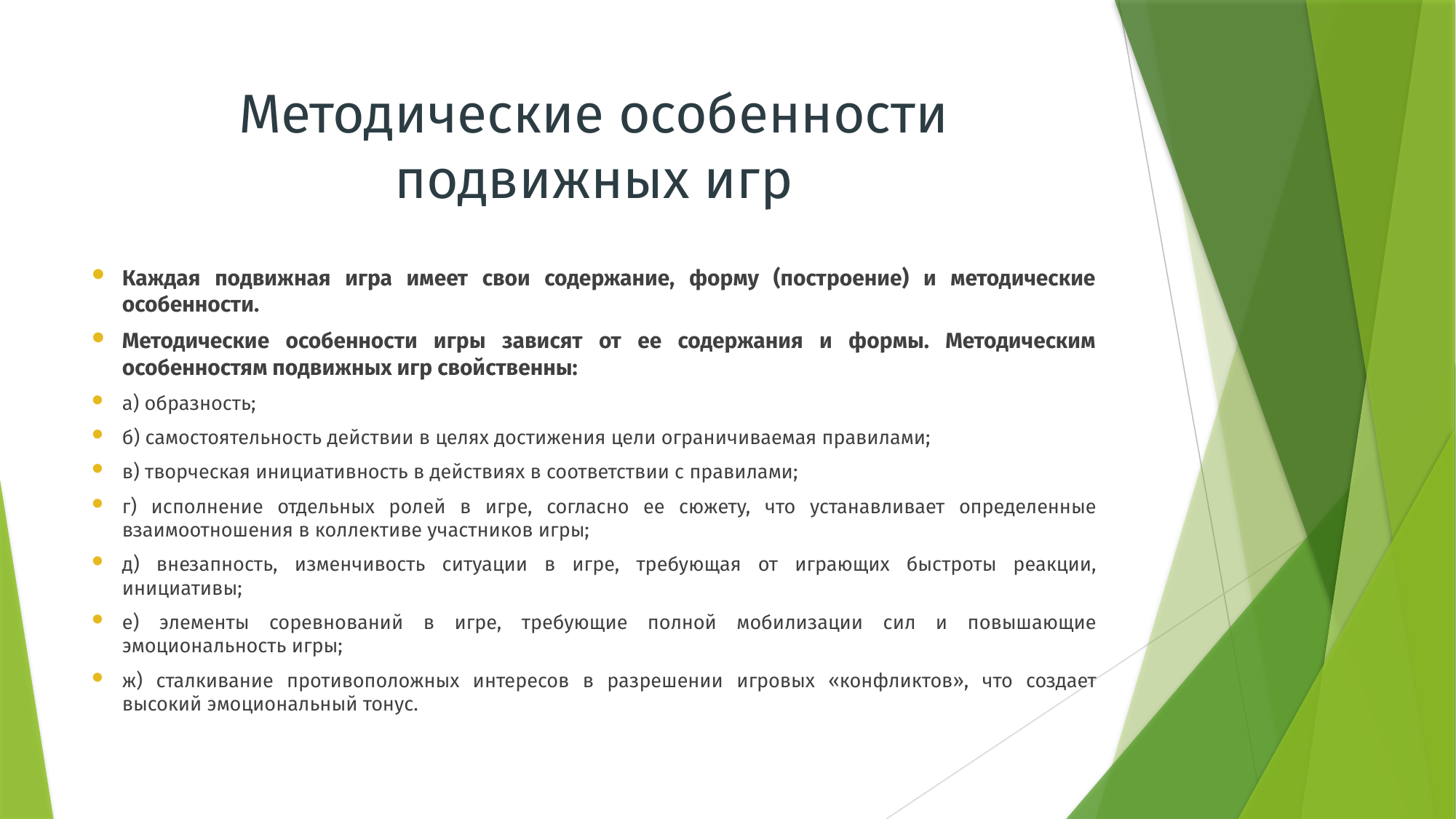

# Методические особенности подвижных игр
Каждая подвижная игра имеет свои содержание, форму (построение) и методические особенности.
Методические особенности игры зависят от ее содержания и формы. Методическим особенностям подвижных игр свойственны:
а) образность;
б) самостоятельность действии в целях достижения цели ограничиваемая правилами;
в) творческая инициативность в действиях в соответствии с правилами;
г) исполнение отдельных ролей в игре, согласно ее сюжету, что устанавливает определенные взаимоотношения в коллективе участников игры;
д) внезапность, изменчивость ситуации в игре, требующая от играющих быстроты реакции, инициативы;
е) элементы соревнований в игре, требующие полной мобилизации сил и повышающие эмоциональность игры;
ж) сталкивание противоположных интересов в разрешении игровых «конфликтов», что создает высокий эмоциональный тонус.